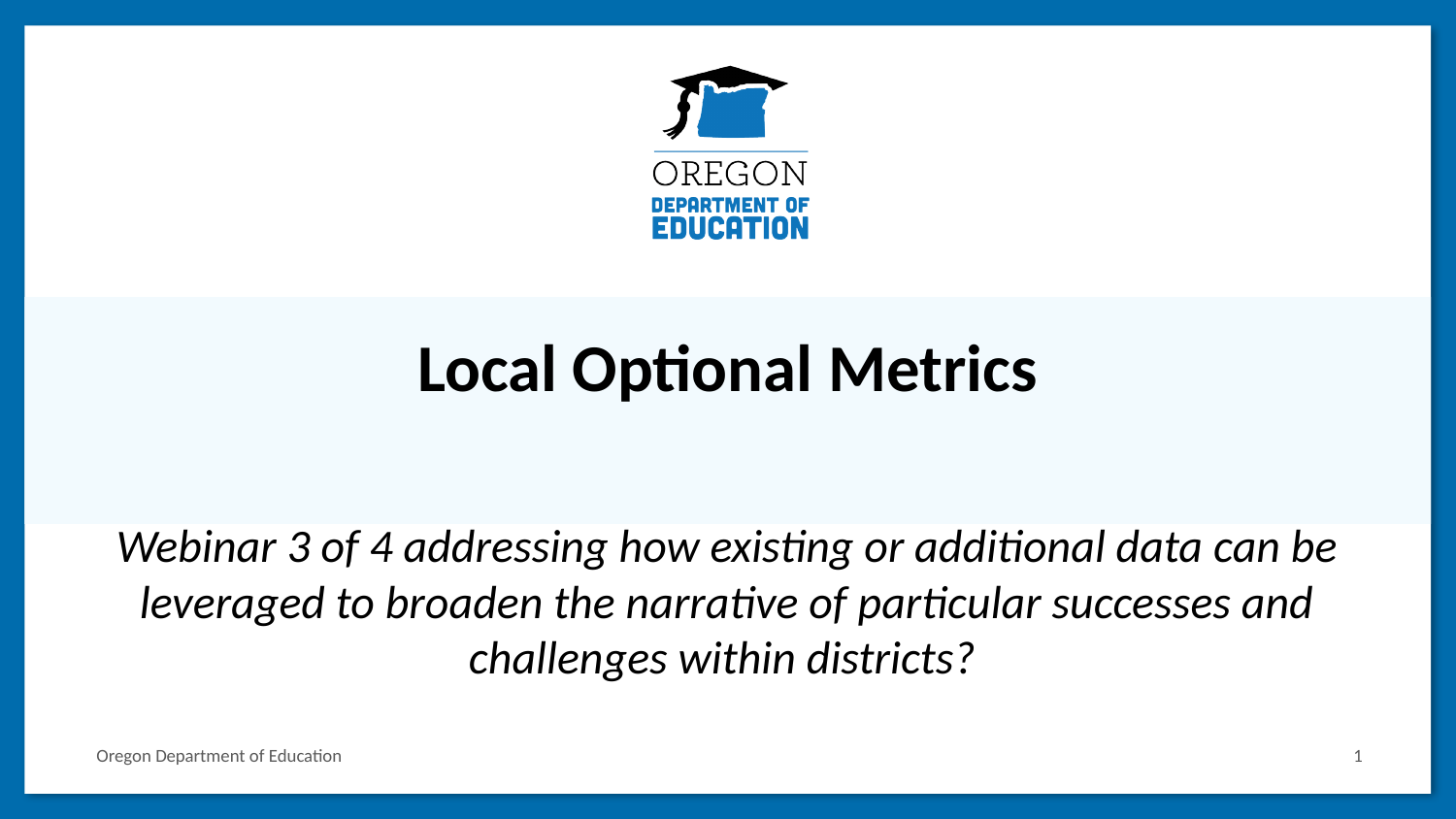

# Local Optional Metrics

Webinar 3 of 4 addressing how existing or additional data can be leveraged to broaden the narrative of particular successes and challenges within districts?
1